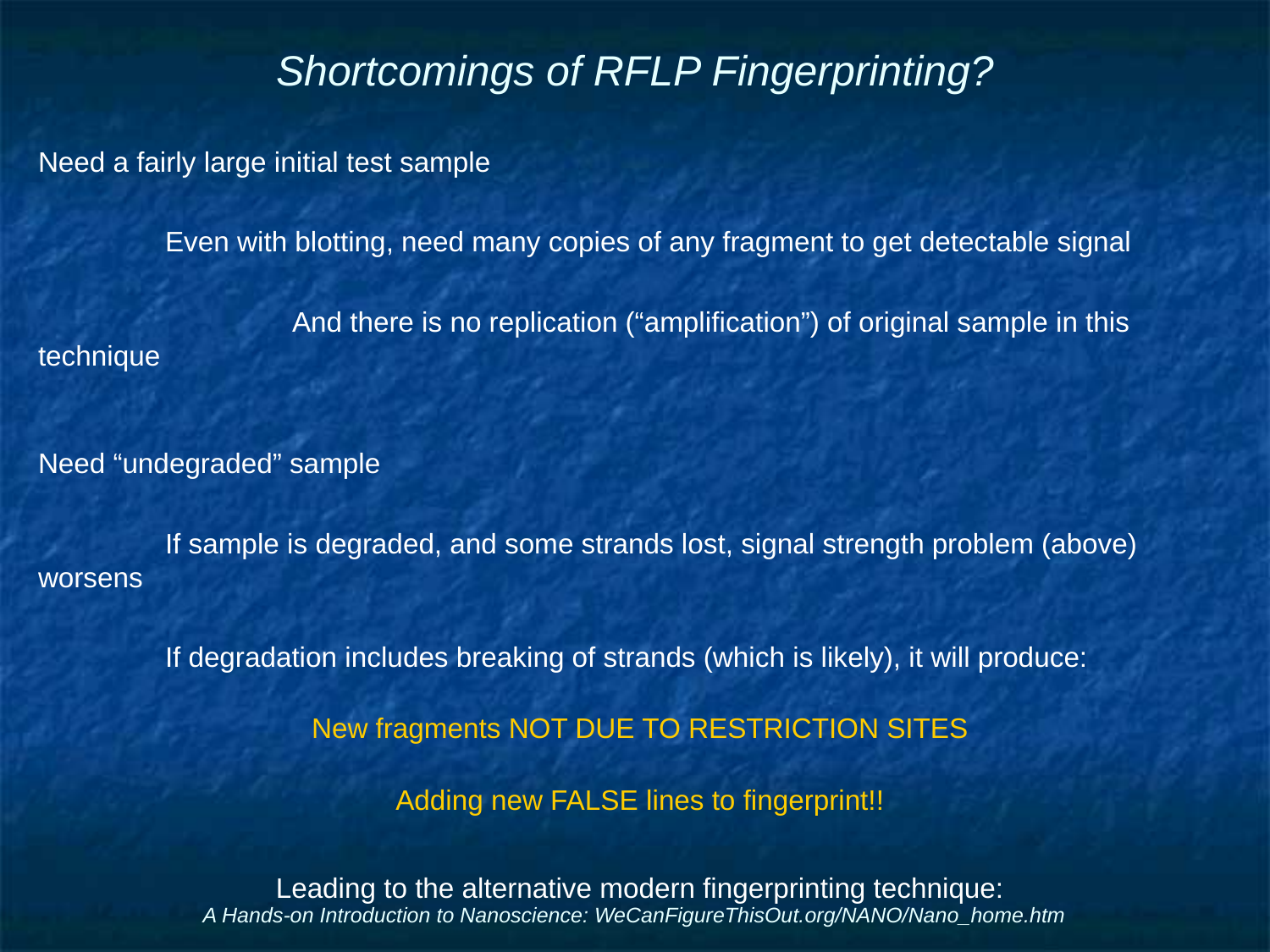

# Shortcomings of RFLP Fingerprinting?
Need a fairly large initial test sample

	Even with blotting, need many copies of any fragment to get detectable signal

		And there is no replication (“amplification”) of original sample in this technique

Need “undegraded” sample

	If sample is degraded, and some strands lost, signal strength problem (above) worsens

	If degradation includes breaking of strands (which is likely), it will produce:

New fragments NOT DUE TO RESTRICTION SITES

Adding new FALSE lines to fingerprint!!

Leading to the alternative modern fingerprinting technique:
A Hands-on Introduction to Nanoscience: WeCanFigureThisOut.org/NANO/Nano_home.htm